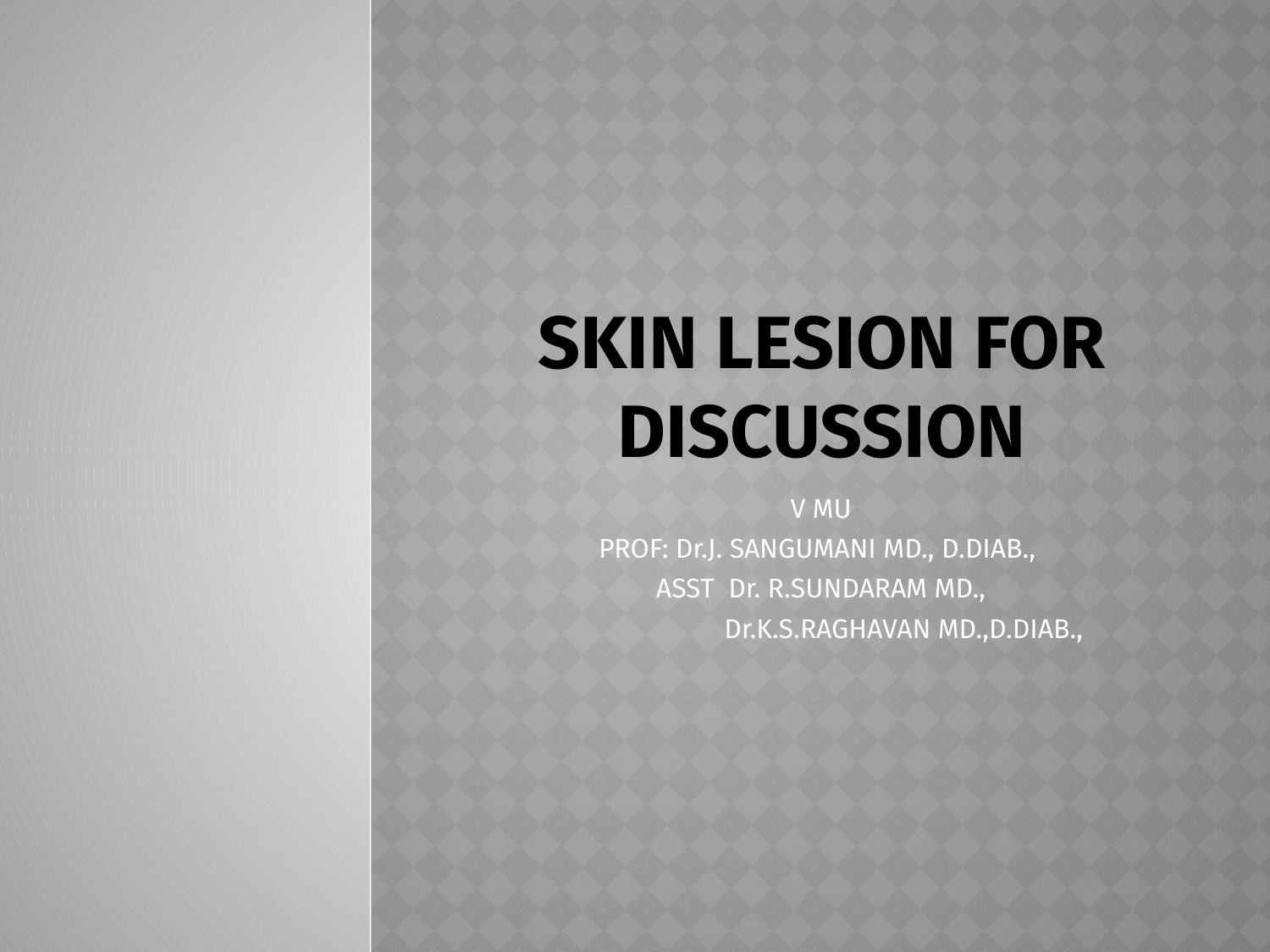

# SKIN LESION FOR DISCUSSION
V MU
PROF: Dr.J. SANGUMANI MD., D.DIAB.,
ASST  Dr. R.SUNDARAM MD.,
                       Dr.K.S.RAGHAVAN MD.,D.DIAB.,